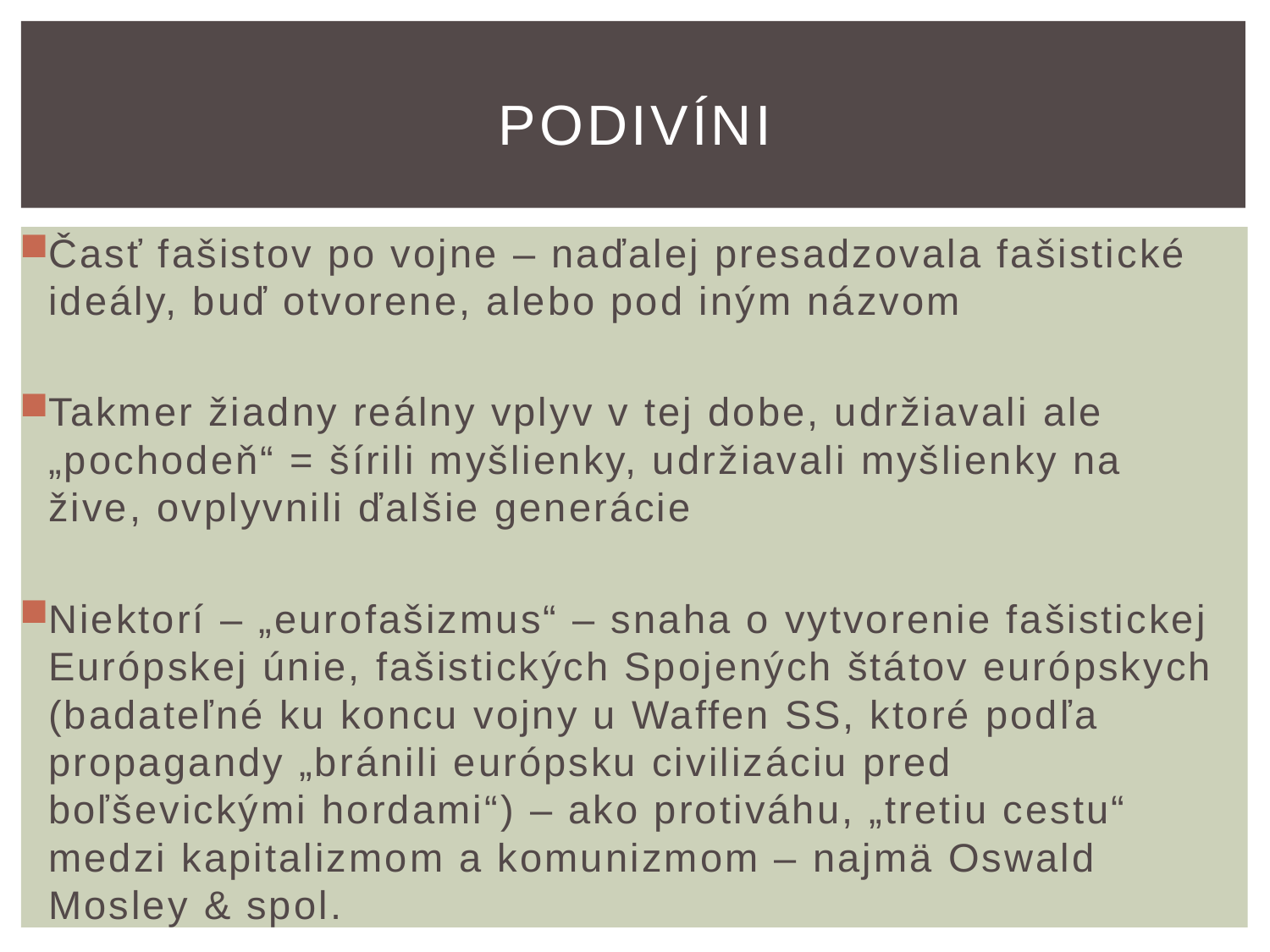

# Podivíni
Časť fašistov po vojne – naďalej presadzovala fašistické ideály, buď otvorene, alebo pod iným názvom

Takmer žiadny reálny vplyv v tej dobe, udržiavali ale „pochodeň“ = šírili myšlienky, udržiavali myšlienky na žive, ovplyvnili ďalšie generácie

Niektorí – „eurofašizmus“ – snaha o vytvorenie fašistickej Európskej únie, fašistických Spojených štátov európskych (badateľné ku koncu vojny u Waffen SS, ktoré podľa propagandy „bránili európsku civilizáciu pred boľševickými hordami“) – ako protiváhu, „tretiu cestu“ medzi kapitalizmom a komunizmom – najmä Oswald Mosley & spol.